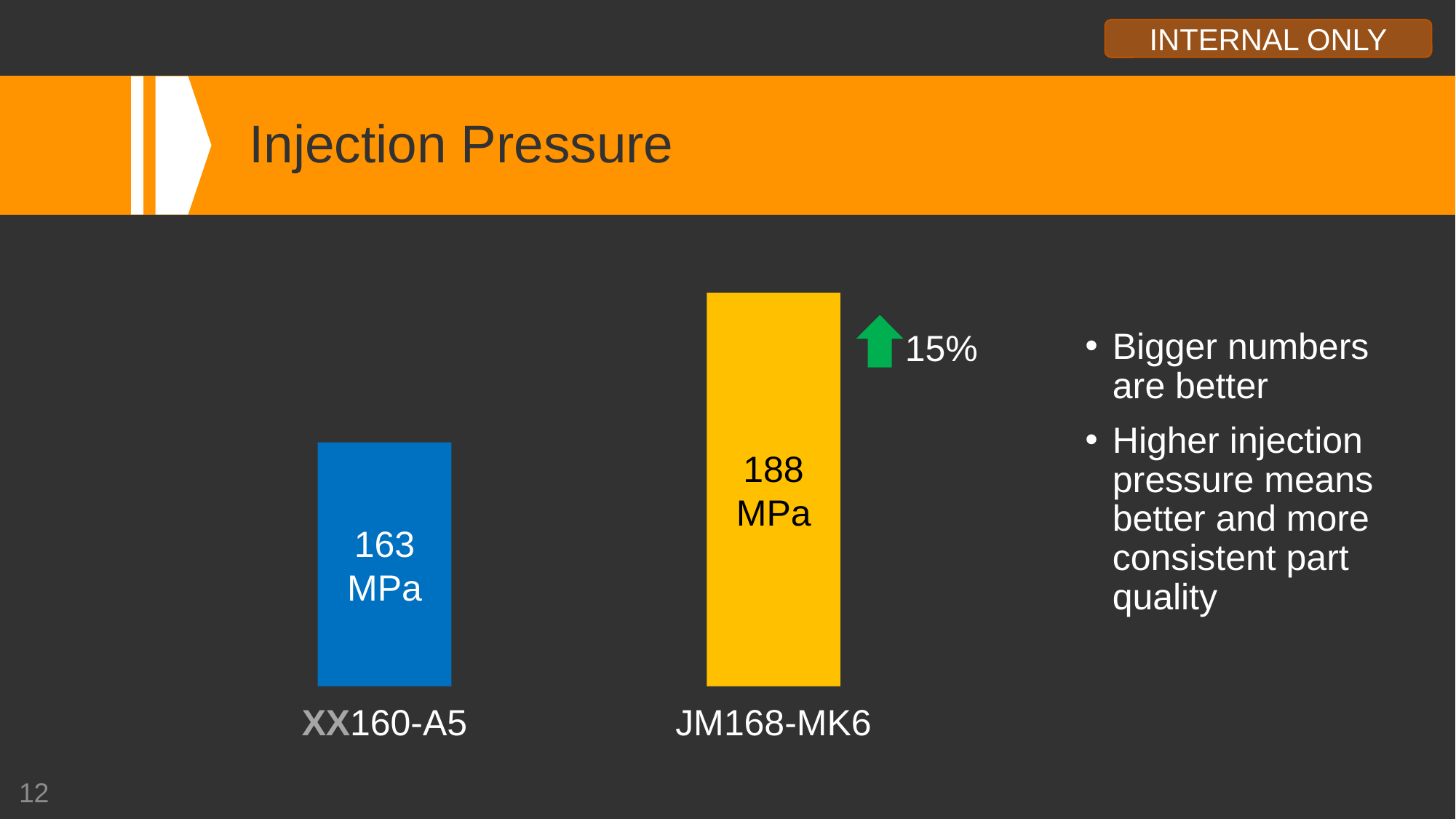

# Injection Pressure
188
MPa

15%
Bigger numbers are better
Higher injection pressure means better and more consistent part quality

163
MPa
XX160-A5
JM168-MK6
12